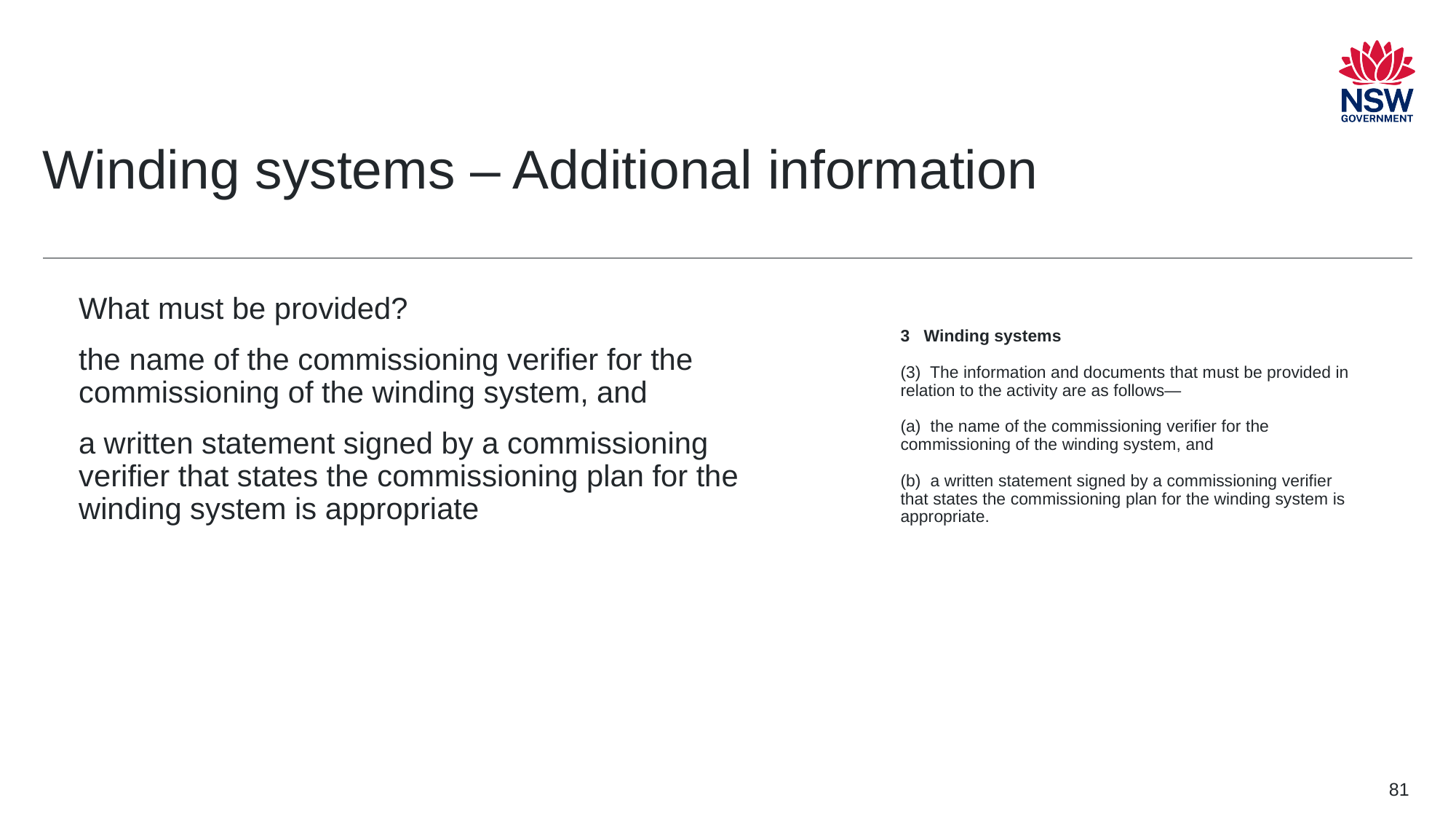

# Winding systems – Additional information
What must be provided?
the name of the commissioning verifier for the commissioning of the winding system, and
a written statement signed by a commissioning verifier that states the commissioning plan for the winding system is appropriate
3   Winding systems
(3)  The information and documents that must be provided in relation to the activity are as follows—
(a)  the name of the commissioning verifier for the commissioning of the winding system, and
(b)  a written statement signed by a commissioning verifier that states the commissioning plan for the winding system is appropriate.
81